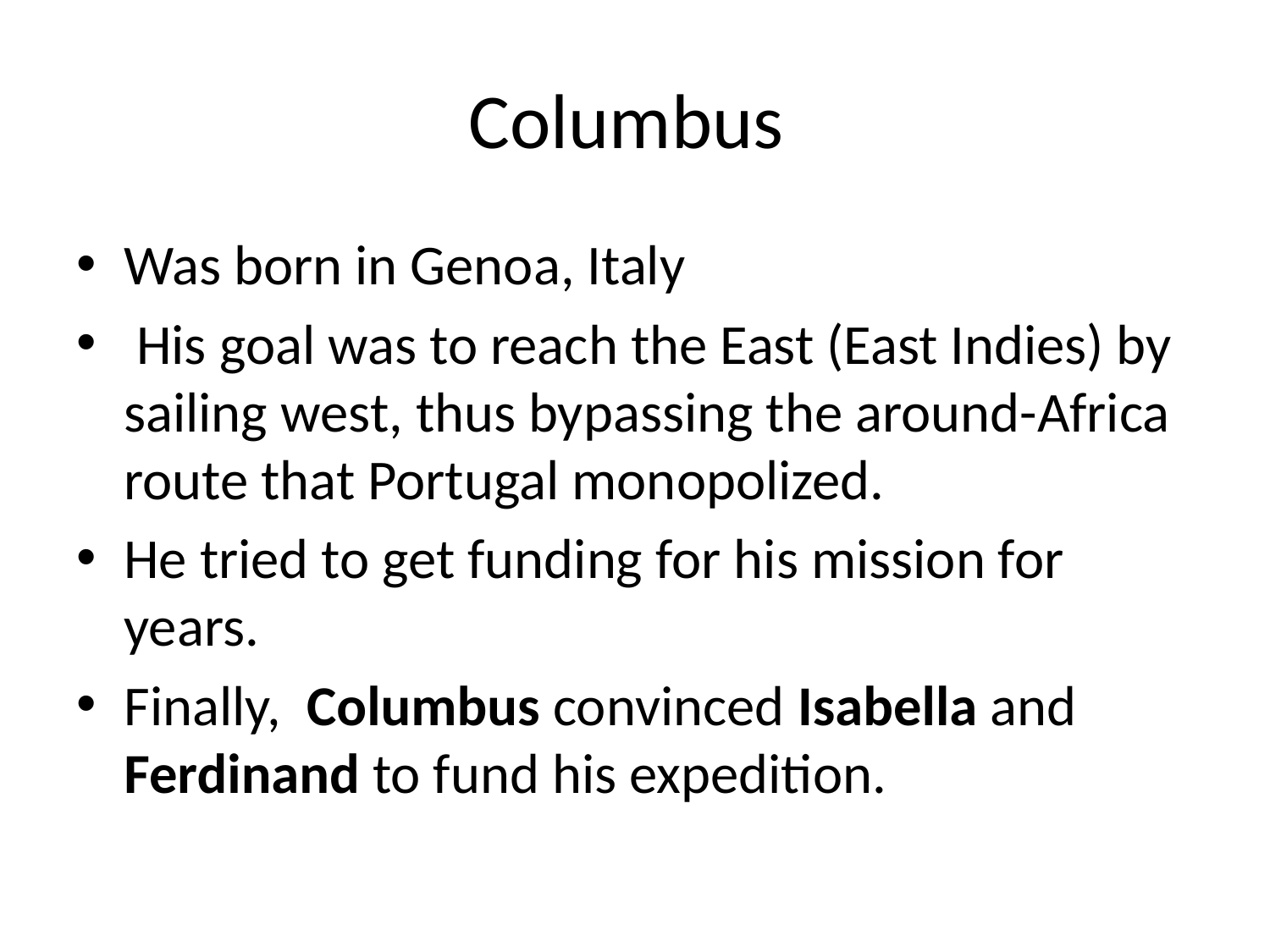

# Columbus
Was born in Genoa, Italy
 His goal was to reach the East (East Indies) by sailing west, thus bypassing the around-Africa route that Portugal monopolized.
He tried to get funding for his mission for years.
Finally,  Columbus convinced Isabella and Ferdinand to fund his expedition.